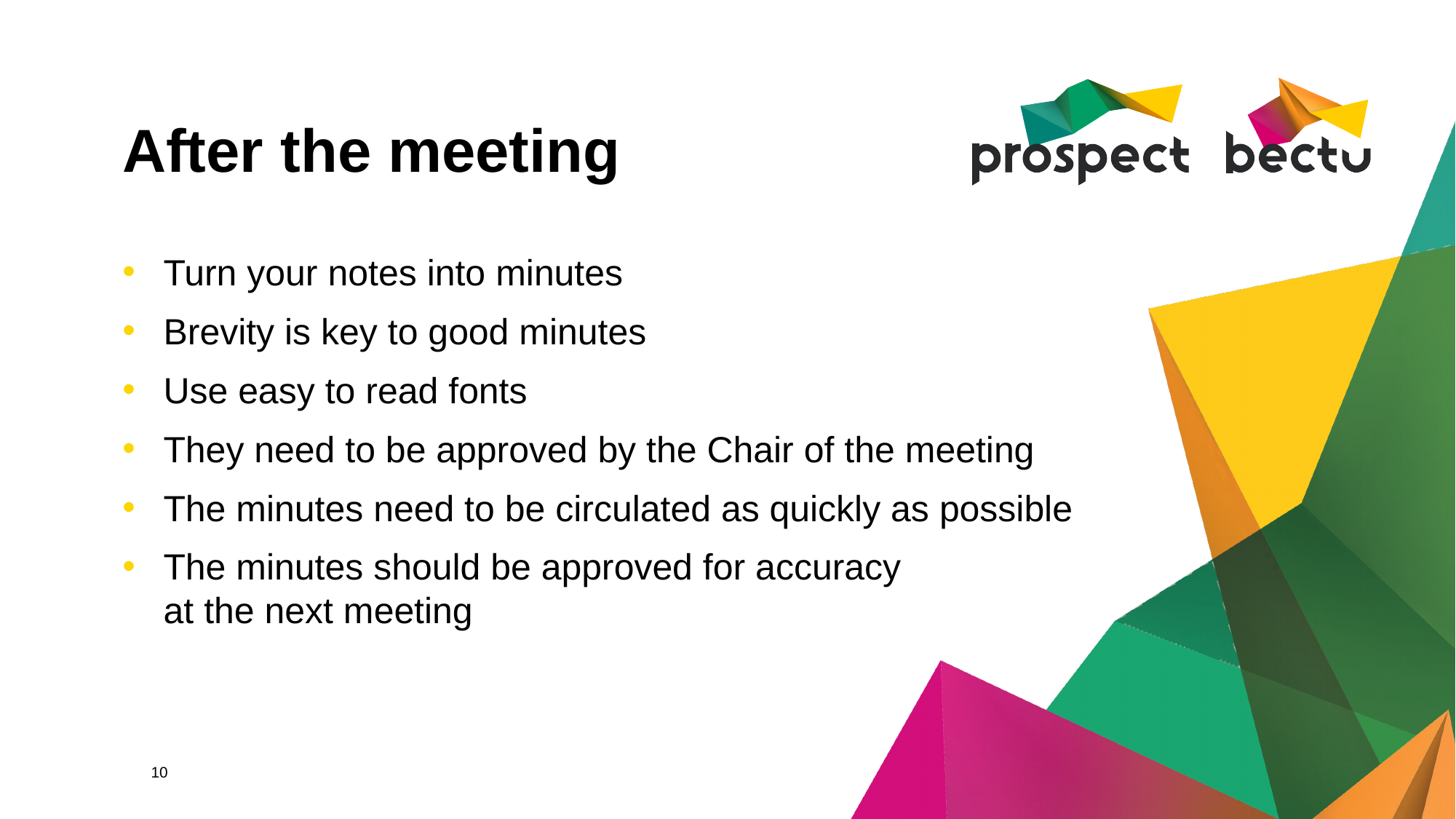

# After the meeting
Turn your notes into minutes
Brevity is key to good minutes
Use easy to read fonts
They need to be approved by the Chair of the meeting
The minutes need to be circulated as quickly as possible
The minutes should be approved for accuracy
at the next meeting